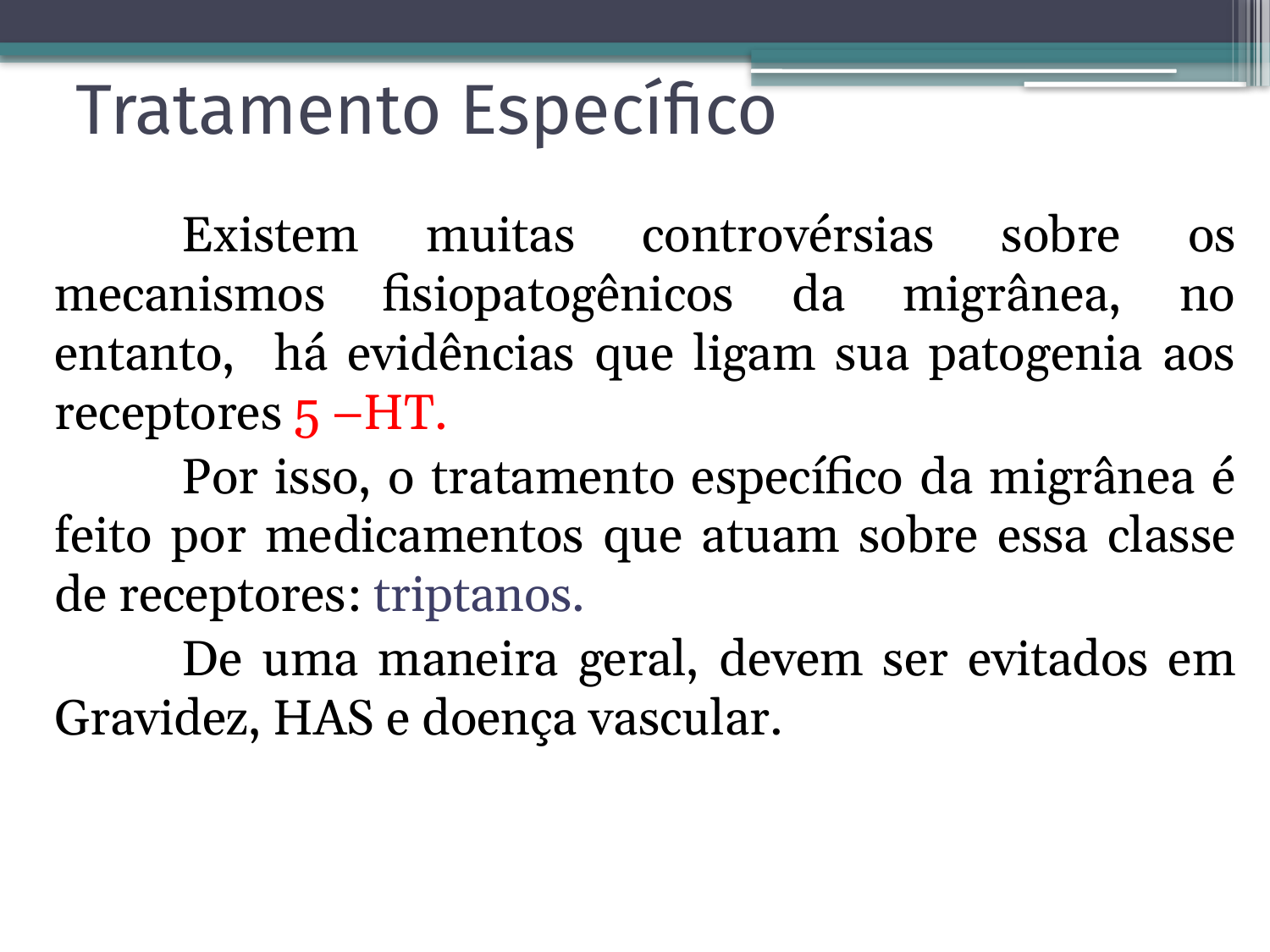

# Tratamento Específico
	Existem muitas controvérsias sobre os mecanismos fisiopatogênicos da migrânea, no entanto,  há evidências que ligam sua patogenia aos receptores 5 –HT.
	Por isso, o tratamento específico da migrânea é feito por medicamentos que atuam sobre essa classe de receptores: triptanos.
	De uma maneira geral, devem ser evitados em Gravidez, HAS e doença vascular.